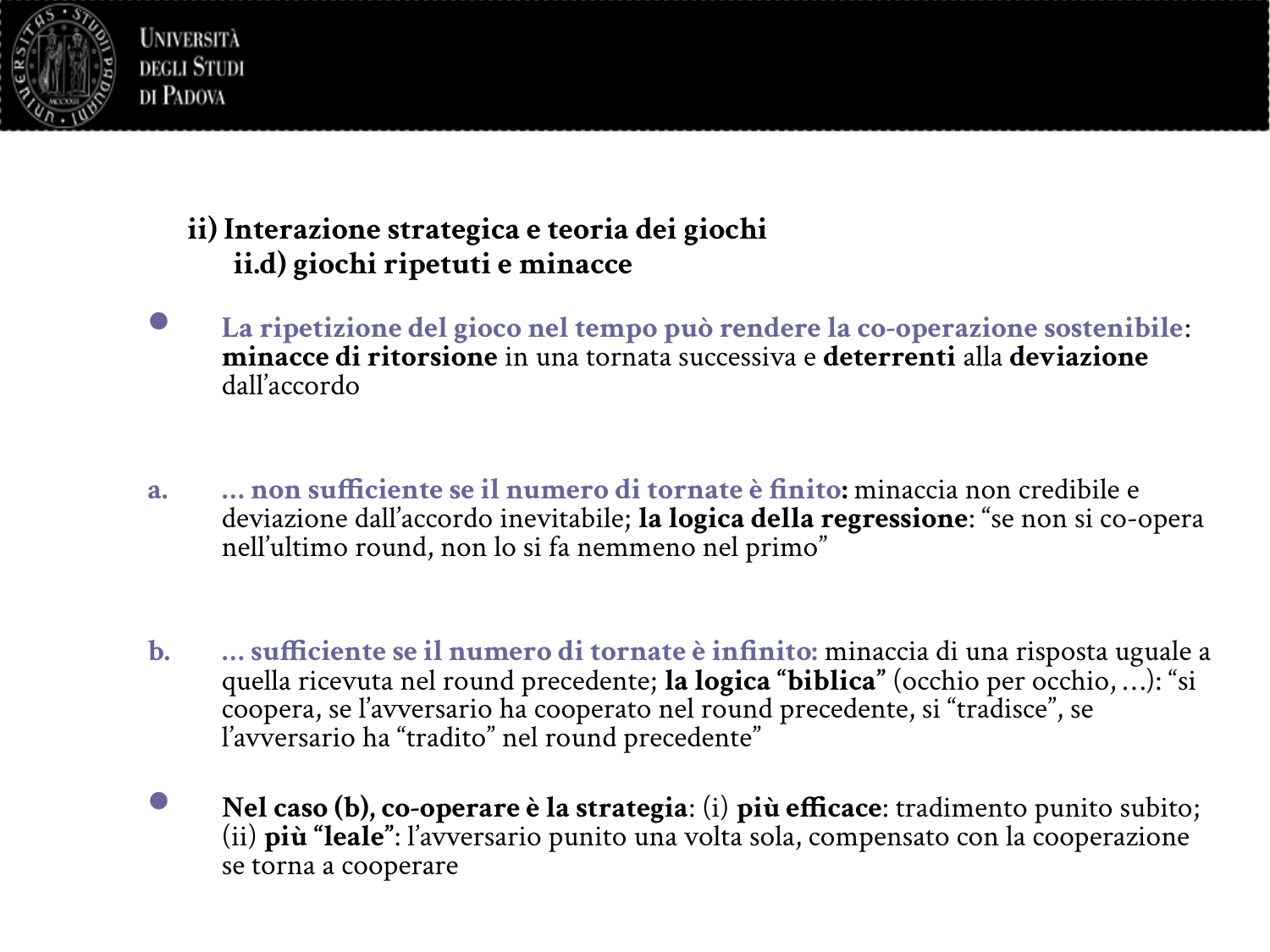

# ii) Interazione strategica e teoria dei giochi ii.d) giochi ripetuti e minacce
La ripetizione del gioco nel tempo può rendere la co-operazione sostenibile: minacce di ritorsione in una tornata successiva e deterrenti alla deviazione dall’accordo

… non sufficiente se il numero di tornate è finito: minaccia non credibile e deviazione dall’accordo inevitabile; la logica della regressione: “se non si co-opera nell’ultimo round, non lo si fa nemmeno nel primo”

… sufficiente se il numero di tornate è infinito: minaccia di una risposta uguale a quella ricevuta nel round precedente; la logica “biblica” (occhio per occhio, …): “si coopera, se l’avversario ha cooperato nel round precedente, si “tradisce”, se l’avversario ha “tradito” nel round precedente”

Nel caso (b), co-operare è la strategia: (i) più efficace: tradimento punito subito; (ii) più “leale”: l’avversario punito una volta sola, compensato con la cooperazione se torna a cooperare

66